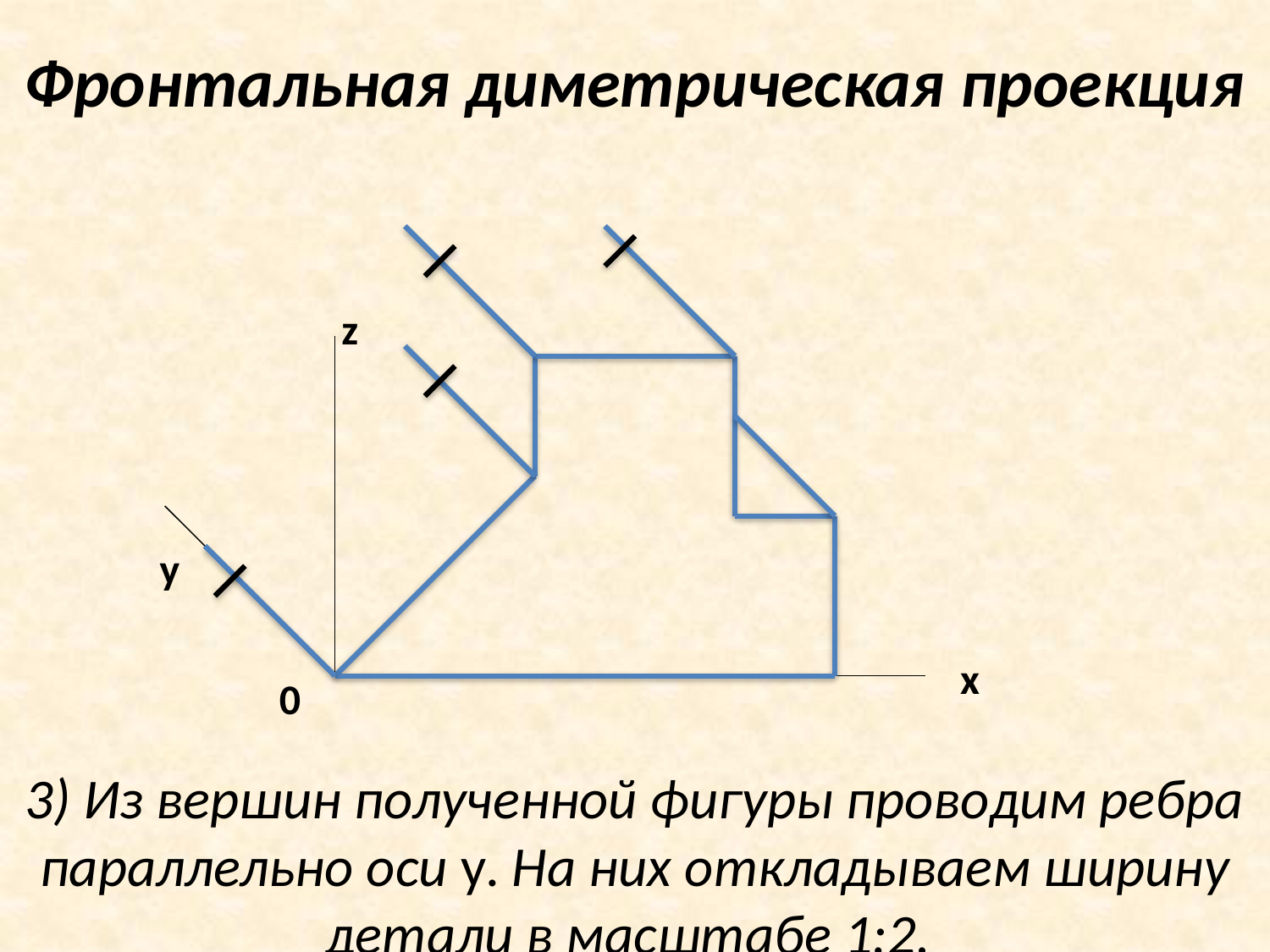

# Фронтальная диметрическая проекция
z
у
x
0
3) Из вершин полученной фигуры проводим ребра параллельно оси у. На них откладываем ширину детали в масштабе 1:2.